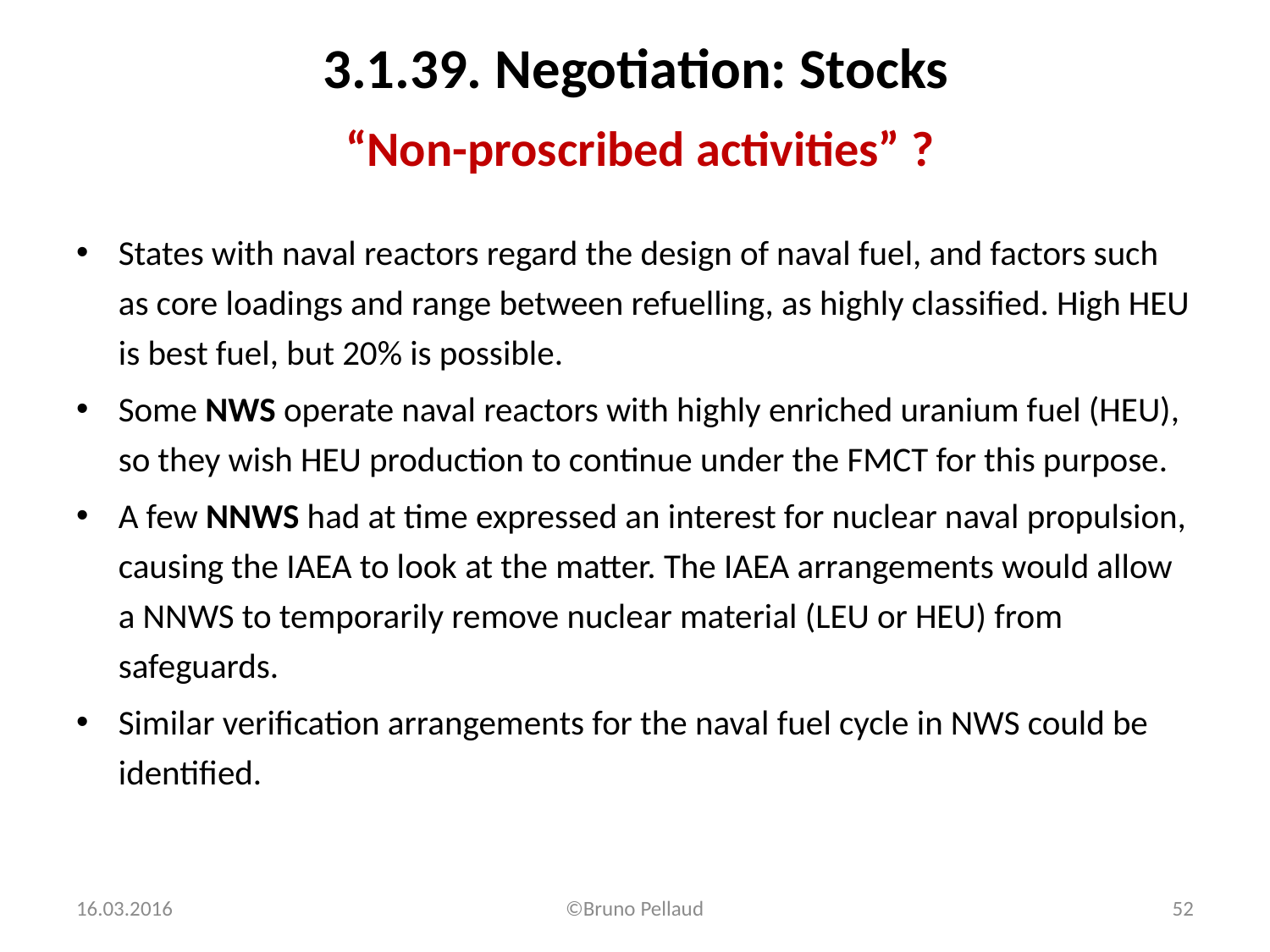

3.1.39. Negotiation: Stocks
# “Non-proscribed activities” ?
States with naval reactors regard the design of naval fuel, and factors such as core loadings and range between refuelling, as highly classified. High HEU is best fuel, but 20% is possible.
Some NWS operate naval reactors with highly enriched uranium fuel (HEU), so they wish HEU production to continue under the FMCT for this purpose.
A few NNWS had at time expressed an interest for nuclear naval propulsion, causing the IAEA to look at the matter. The IAEA arrangements would allow a NNWS to temporarily remove nuclear material (LEU or HEU) from safeguards.
Similar verification arrangements for the naval fuel cycle in NWS could be identified.
16.03.2016
©Bruno Pellaud
52